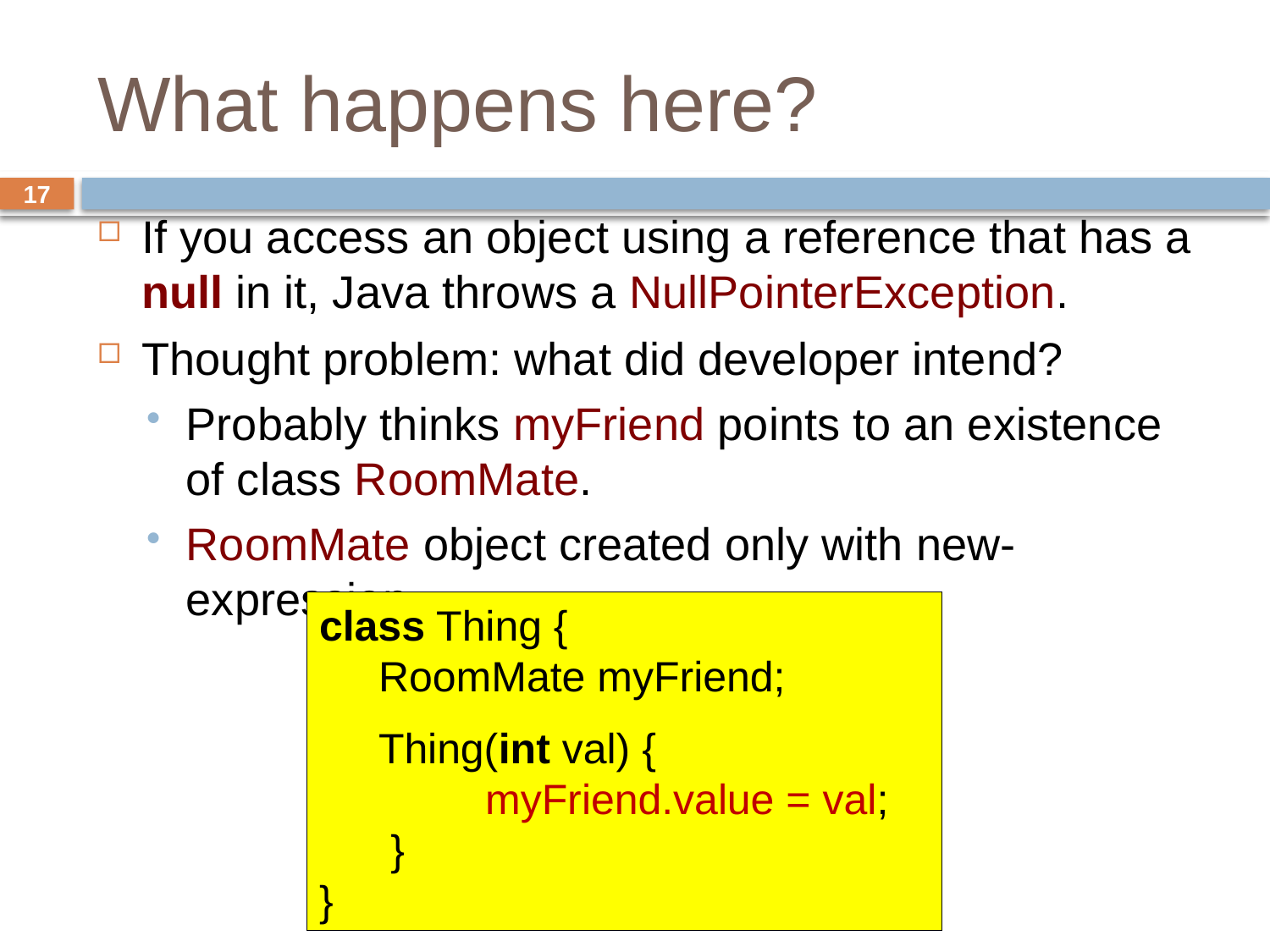

# What happens here?
17
If you access an object using a reference that has a null in it, Java throws a NullPointerException.
Thought problem: what did developer intend?
Probably thinks myFriend points to an existence of class RoomMate.
RoomMate object created only with new-expression
class Thing {
     RoomMate myFriend;
     Thing(int val) {
              myFriend.value = val;
      }
}